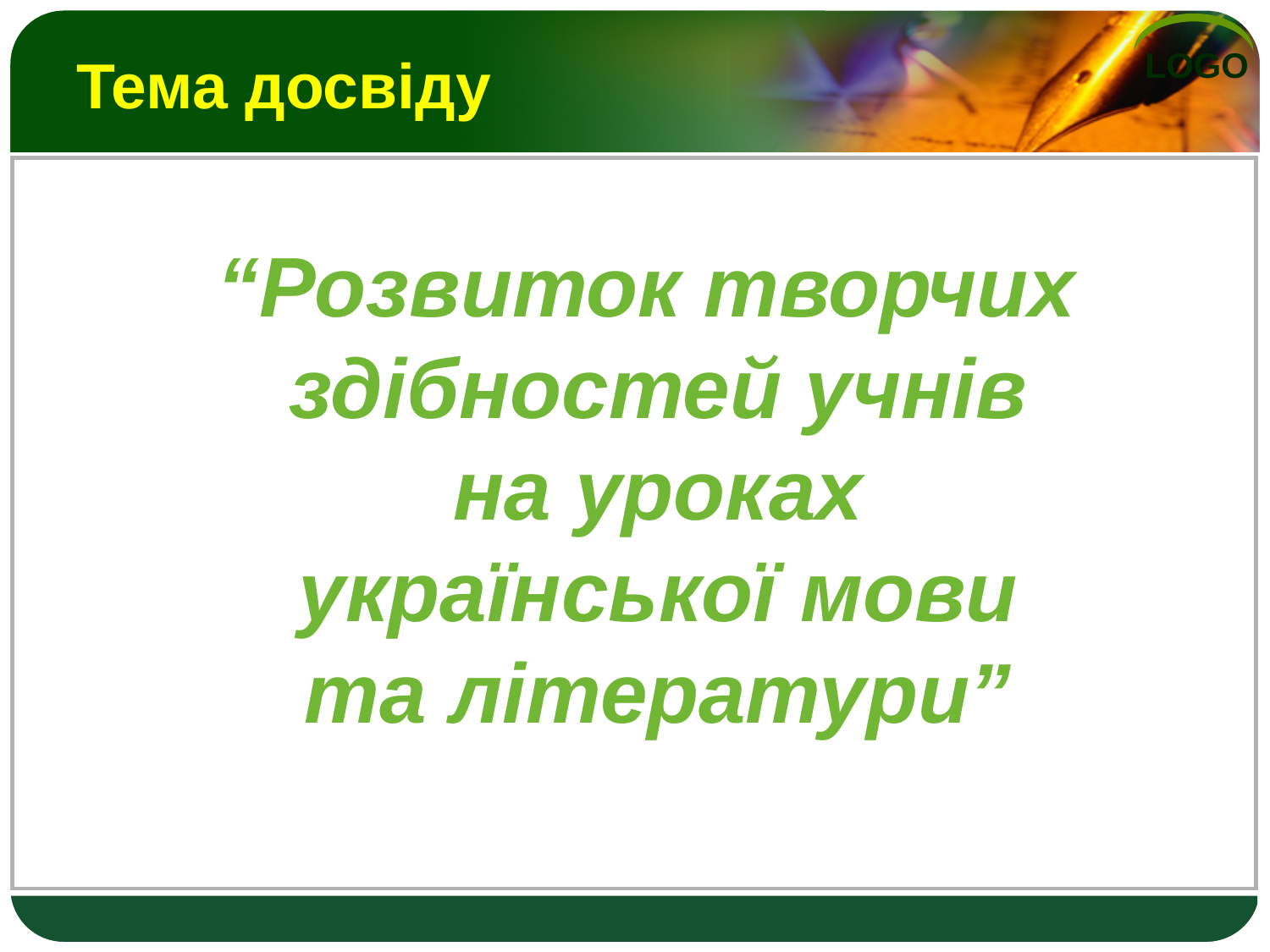

# Тема досвіду
“Розвиток творчих
здібностей учнів
на уроках
української мови
та літератури”